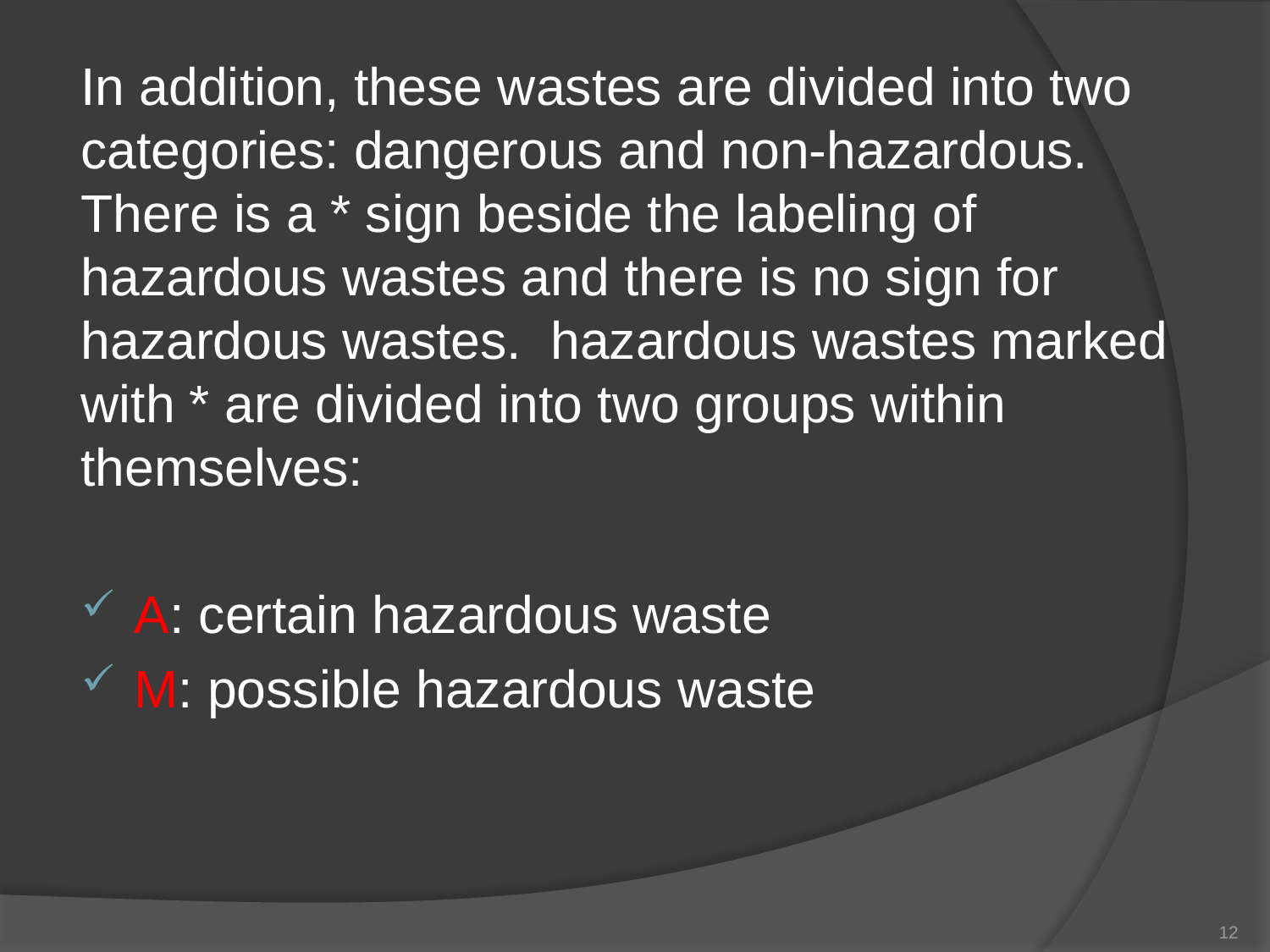

In addition, these wastes are divided into two categories: dangerous and non-hazardous. There is a * sign beside the labeling of hazardous wastes and there is no sign for hazardous wastes.  hazardous wastes marked with * are divided into two groups within themselves:

A: certain hazardous waste
M: possible hazardous waste
12